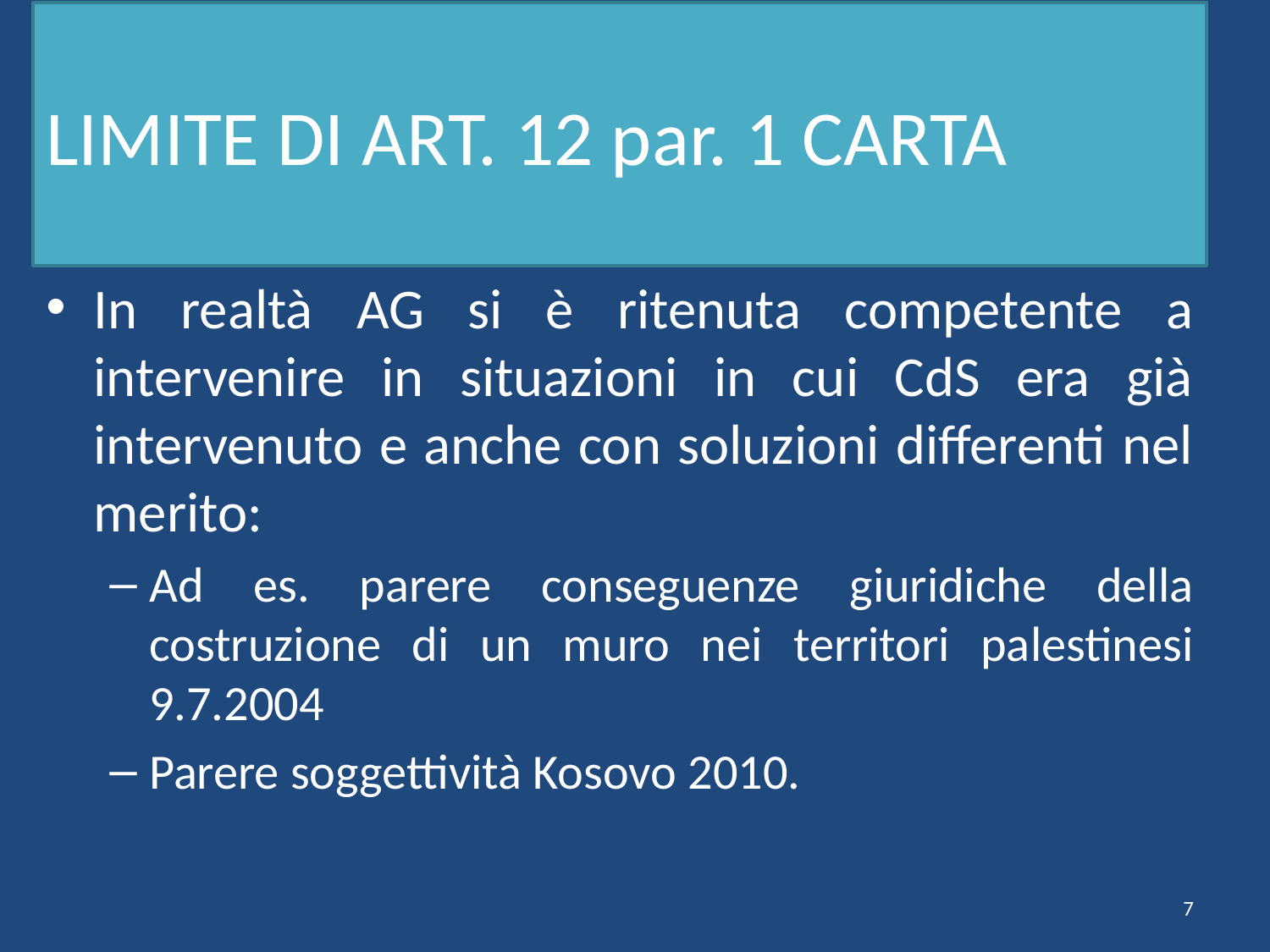

# LIMITE DI ART. 12 par. 1 CARTA
In realtà AG si è ritenuta competente a intervenire in situazioni in cui CdS era già intervenuto e anche con soluzioni differenti nel merito:
Ad es. parere conseguenze giuridiche della costruzione di un muro nei territori palestinesi 9.7.2004
Parere soggettività Kosovo 2010.
7